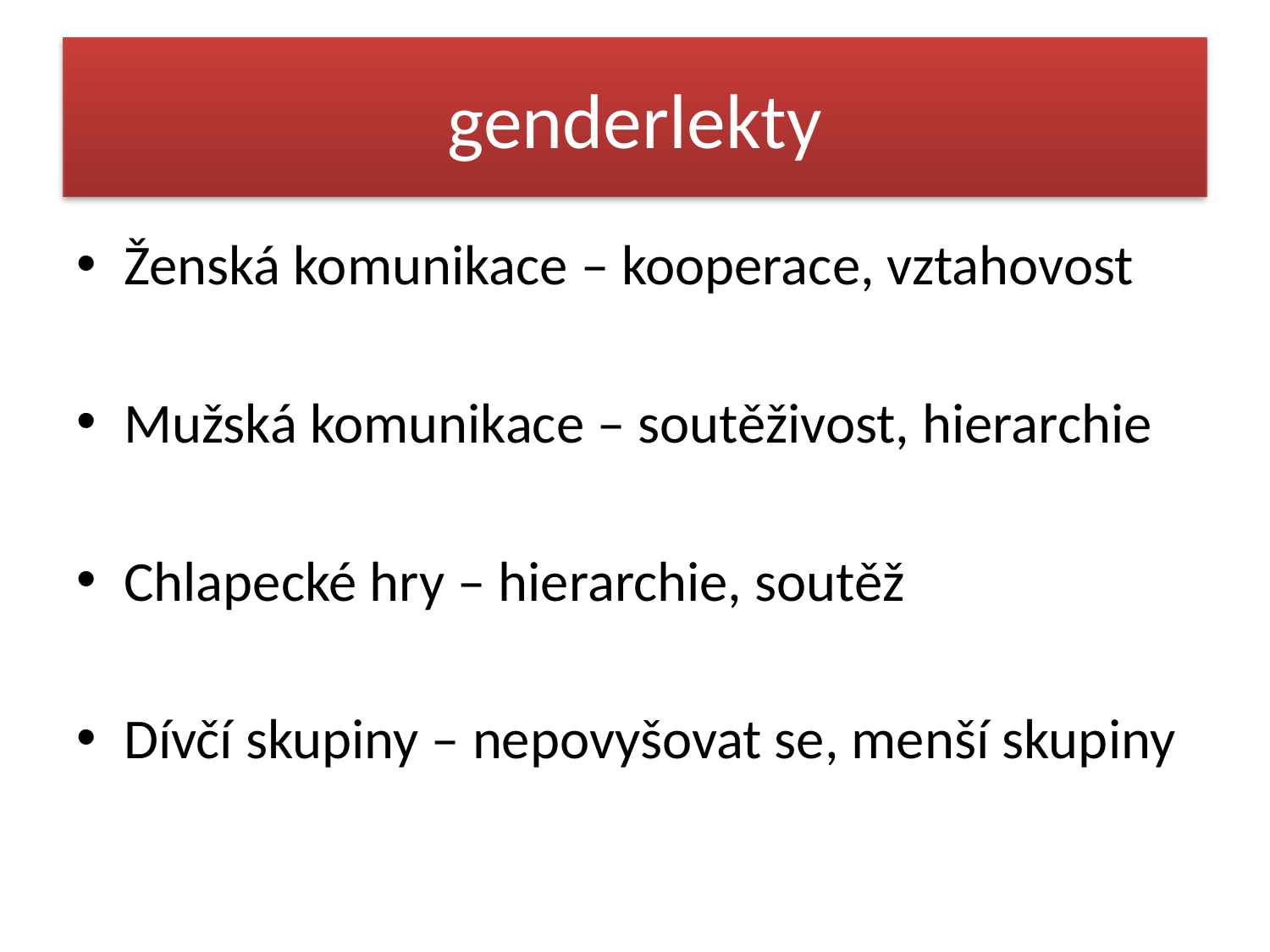

# genderlekty
Ženská komunikace – kooperace, vztahovost

Mužská komunikace – soutěživost, hierarchie

Chlapecké hry – hierarchie, soutěž

Dívčí skupiny – nepovyšovat se, menší skupiny